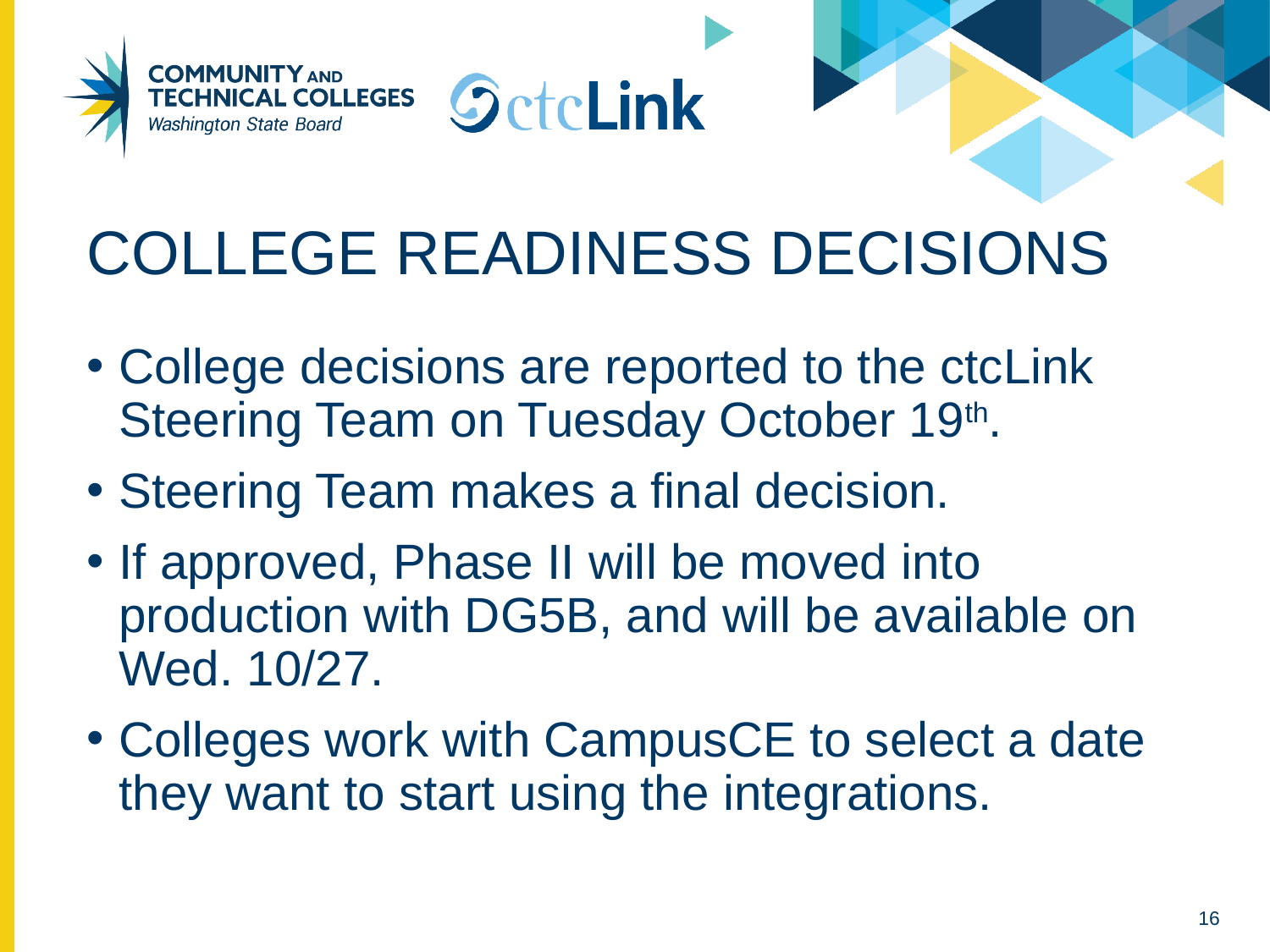

# College readiness decisions
College decisions are reported to the ctcLink Steering Team on Tuesday October 19th.
Steering Team makes a final decision.
If approved, Phase II will be moved into production with DG5B, and will be available on Wed. 10/27.
Colleges work with CampusCE to select a date they want to start using the integrations.

16